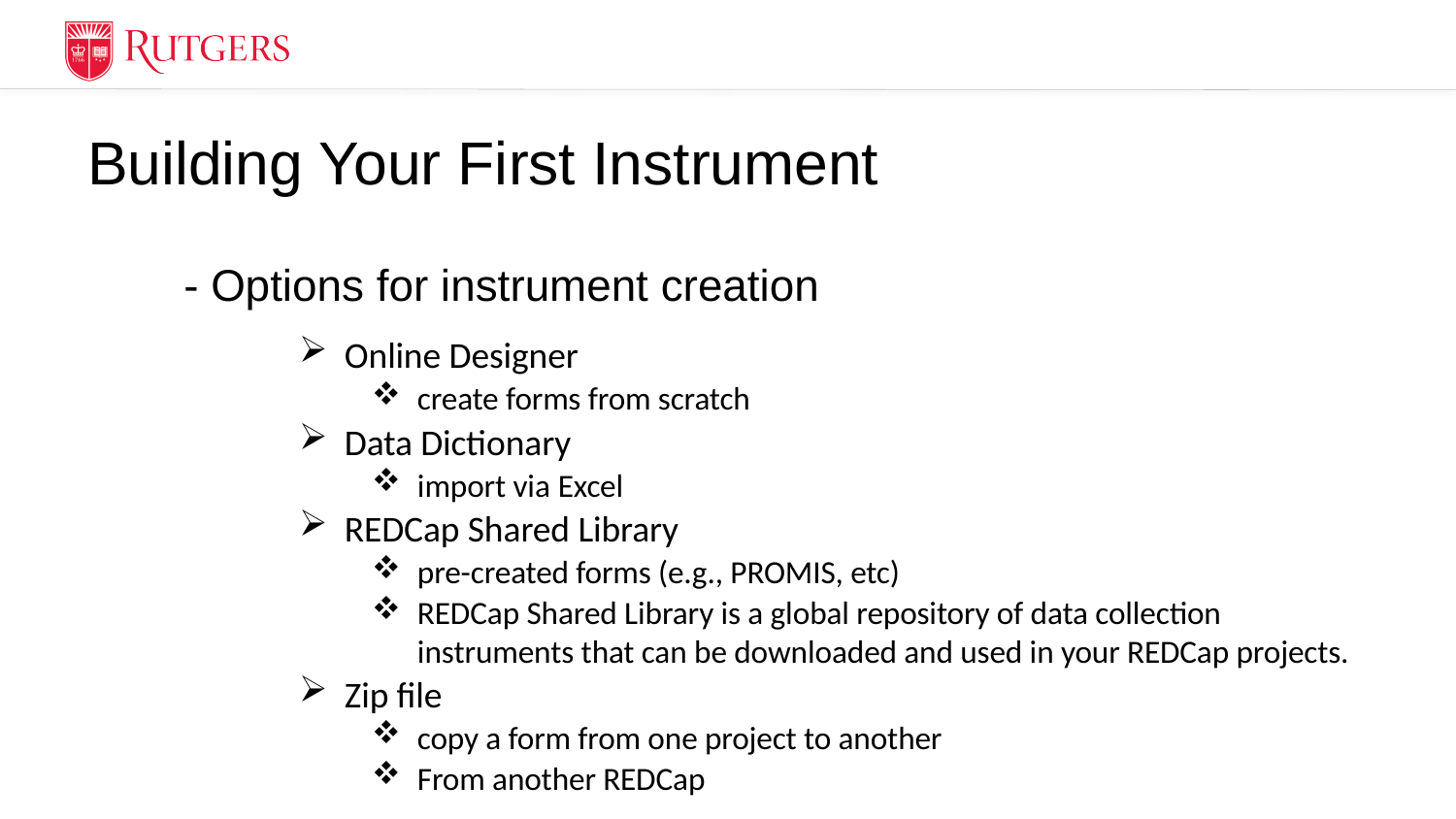

# Building Your First Instrument
- Options for instrument creation

Online Designer
create forms from scratch
Data Dictionary
import via Excel
REDCap Shared Library
pre-created forms (e.g., PROMIS, etc)
REDCap Shared Library is a global repository of data collection instruments that can be downloaded and used in your REDCap projects.
Zip file
copy a form from one project to another
From another REDCap